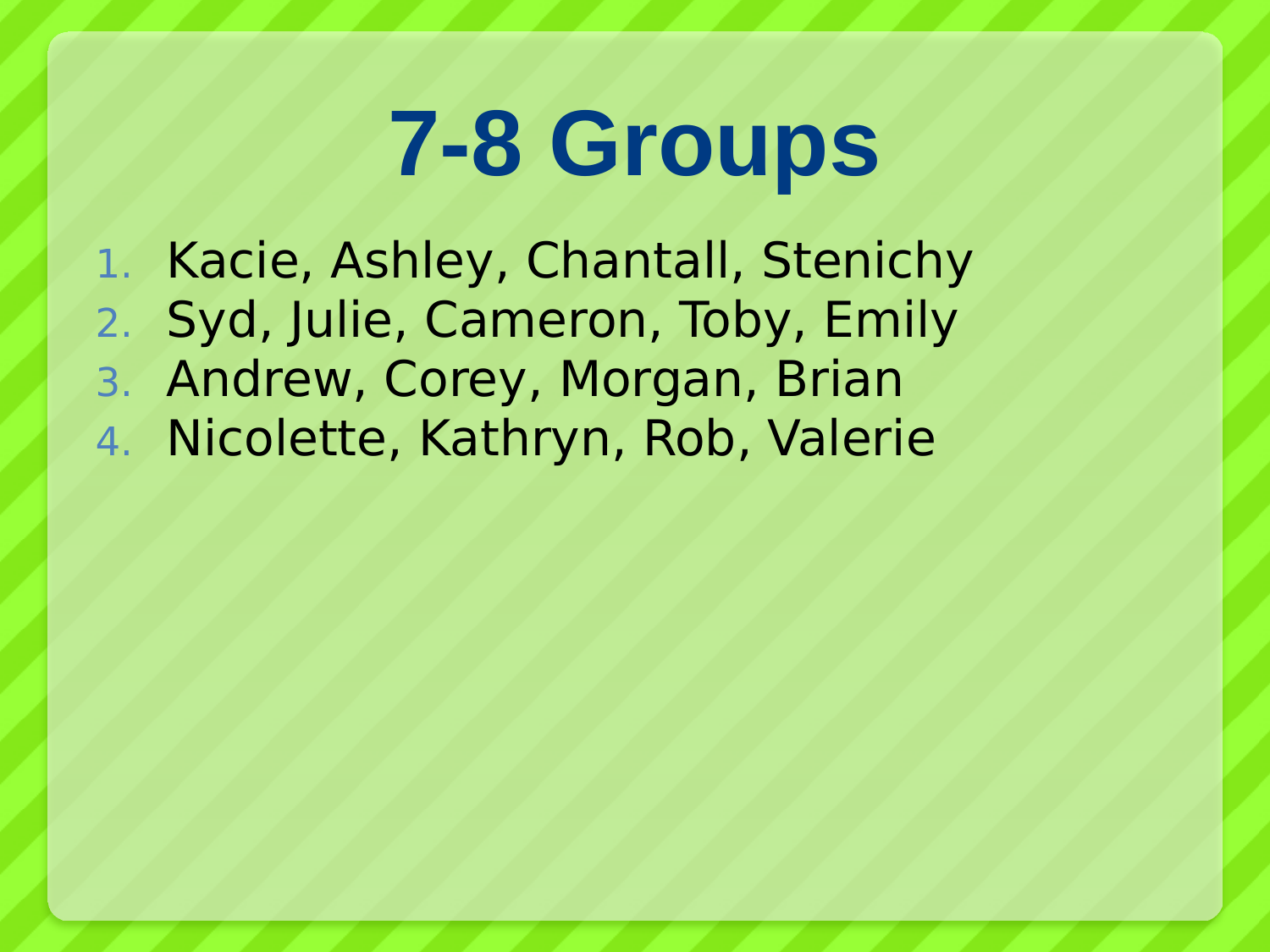

# 7-8 Groups
Kacie, Ashley, Chantall, Stenichy
Syd, Julie, Cameron, Toby, Emily
Andrew, Corey, Morgan, Brian
Nicolette, Kathryn, Rob, Valerie